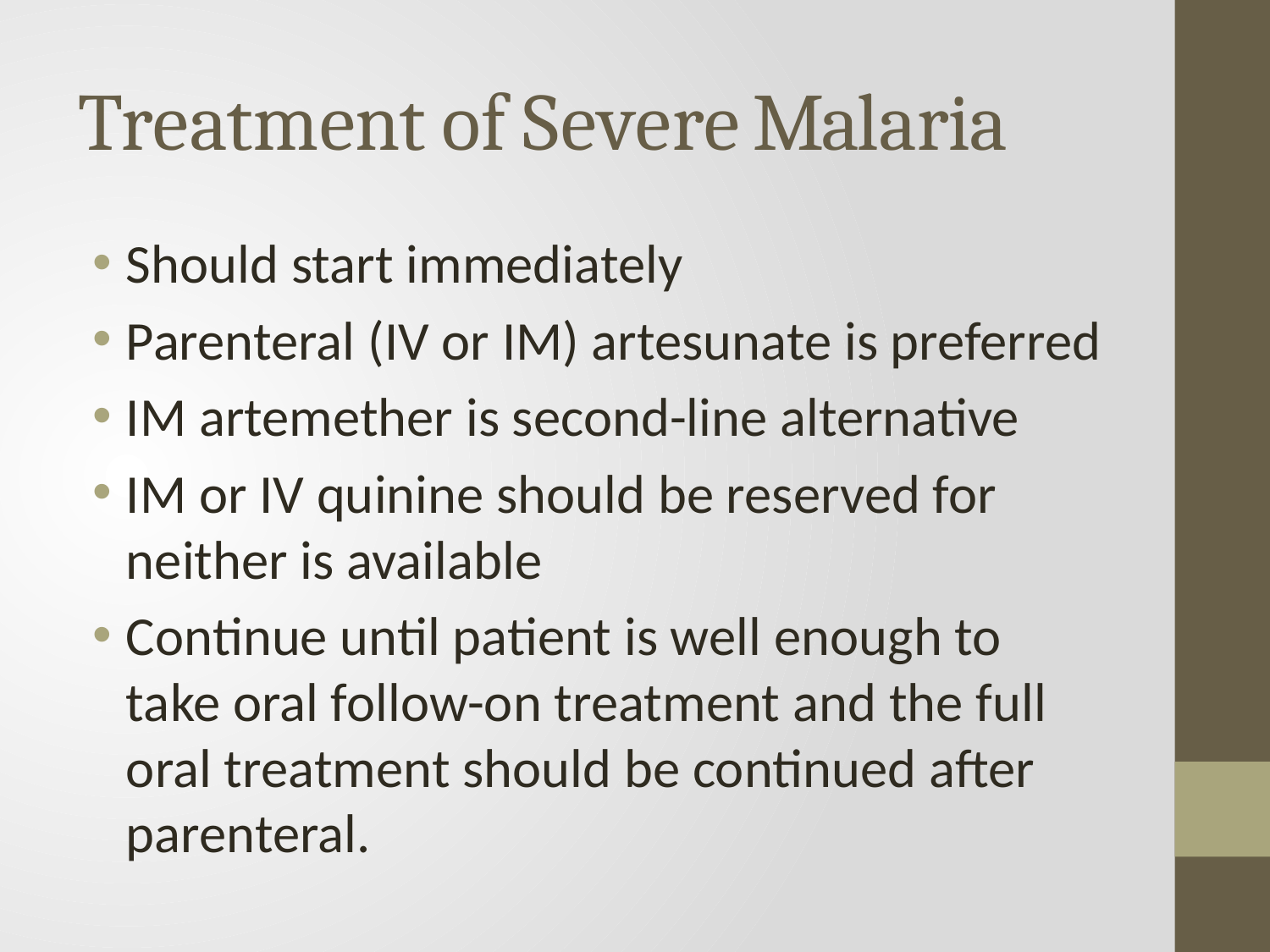

# Treatment of Severe Malaria
Should start immediately
Parenteral (IV or IM) artesunate is preferred
IM artemether is second-line alternative
IM or IV quinine should be reserved for neither is available
Continue until patient is well enough to take oral follow-on treatment and the full oral treatment should be continued after parenteral.